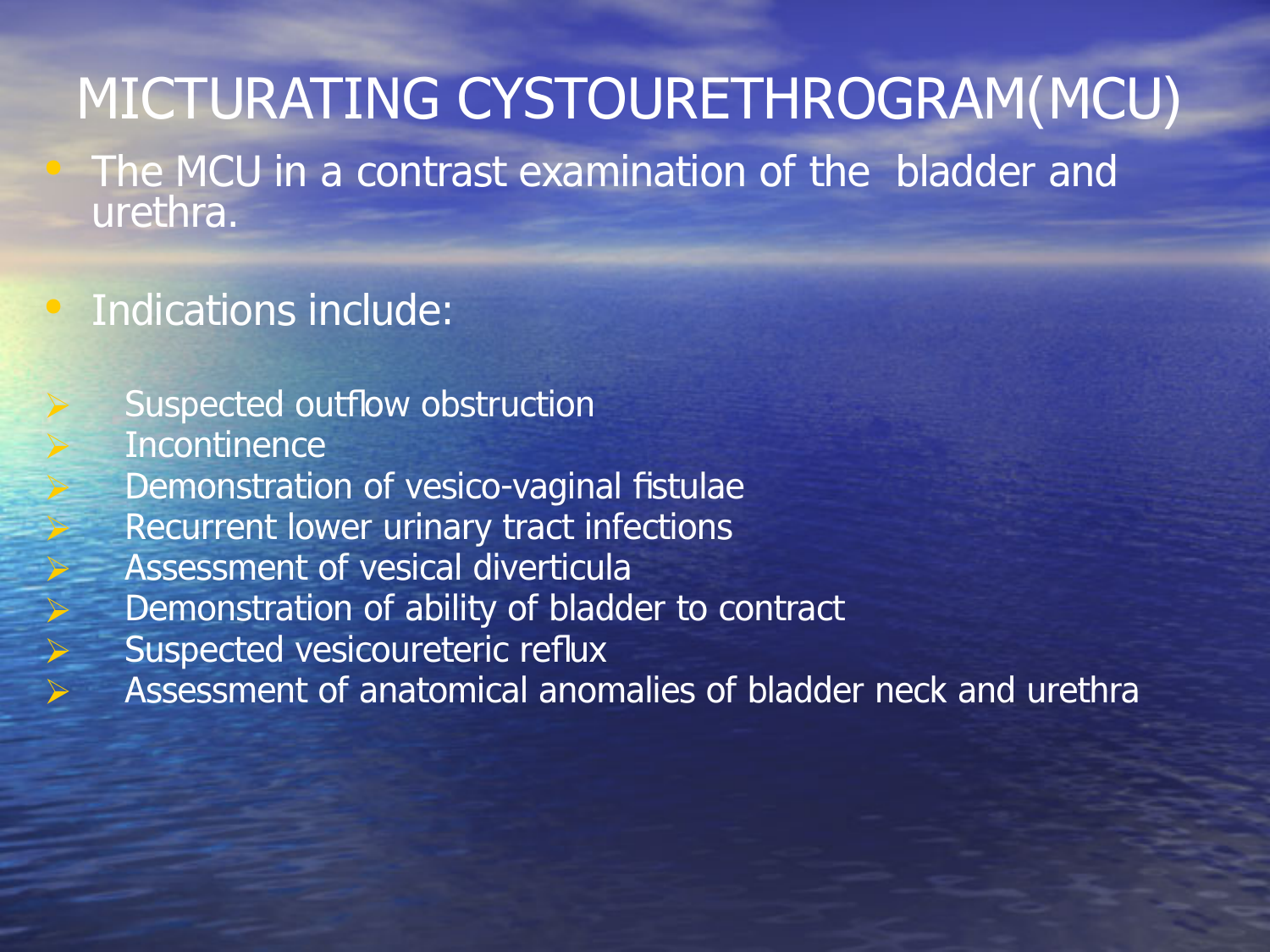

# MICTURATING CYSTOURETHROGRAM(MCU)
The MCU in a contrast examination of the  bladder and urethra.

Indications include:

   Suspected outflow obstruction
   Incontinence
   Demonstration of vesico-vaginal fistulae
   Recurrent lower urinary tract infections
   Assessment of vesical diverticula
   Demonstration of ability of bladder to contract
   Suspected vesicoureteric reflux
   Assessment of anatomical anomalies of bladder neck and urethra